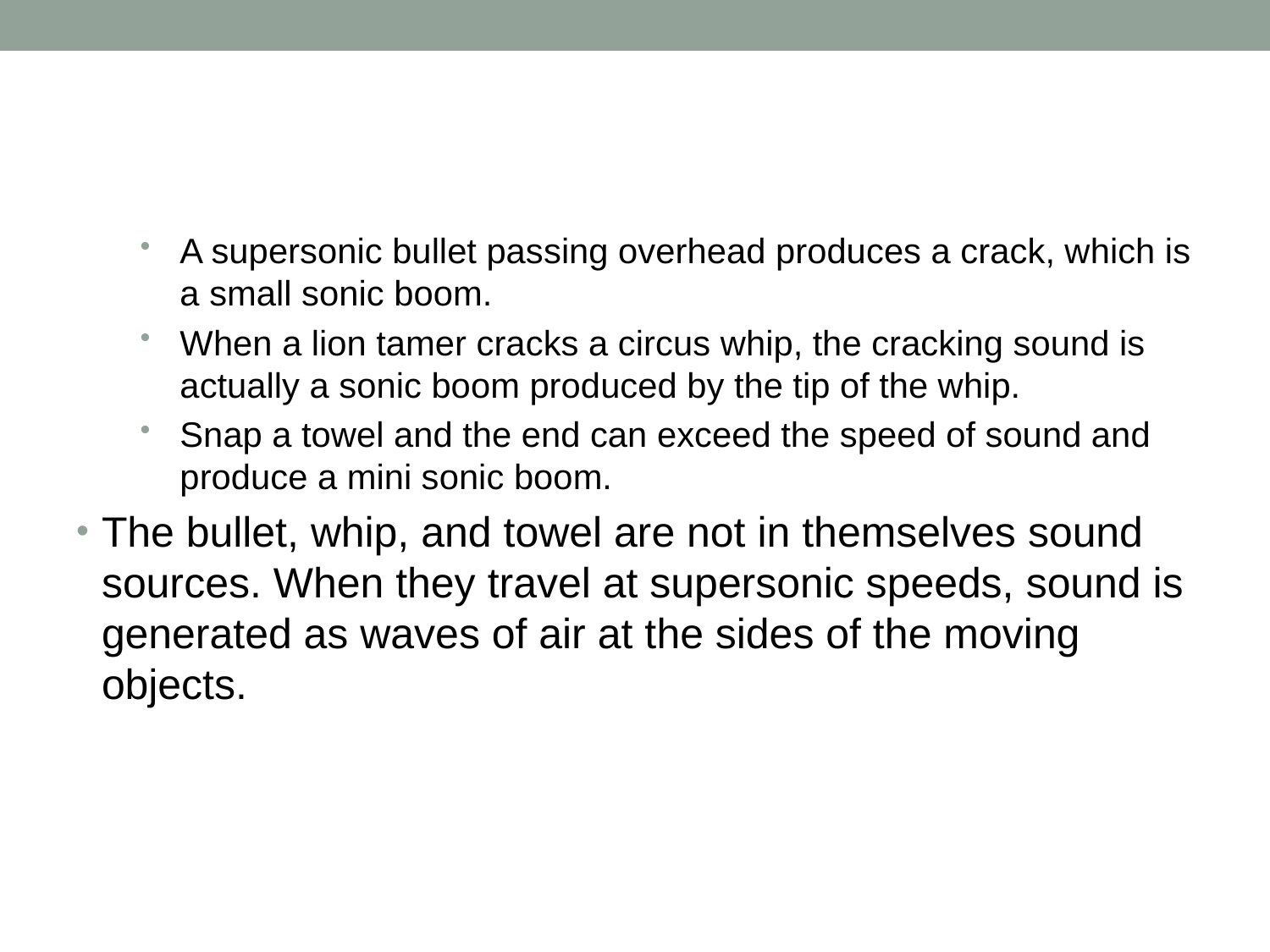

#
A supersonic bullet passing overhead produces a crack, which is a small sonic boom.
When a lion tamer cracks a circus whip, the cracking sound is actually a sonic boom produced by the tip of the whip.
Snap a towel and the end can exceed the speed of sound and produce a mini sonic boom.
The bullet, whip, and towel are not in themselves sound sources. When they travel at supersonic speeds, sound is generated as waves of air at the sides of the moving objects.